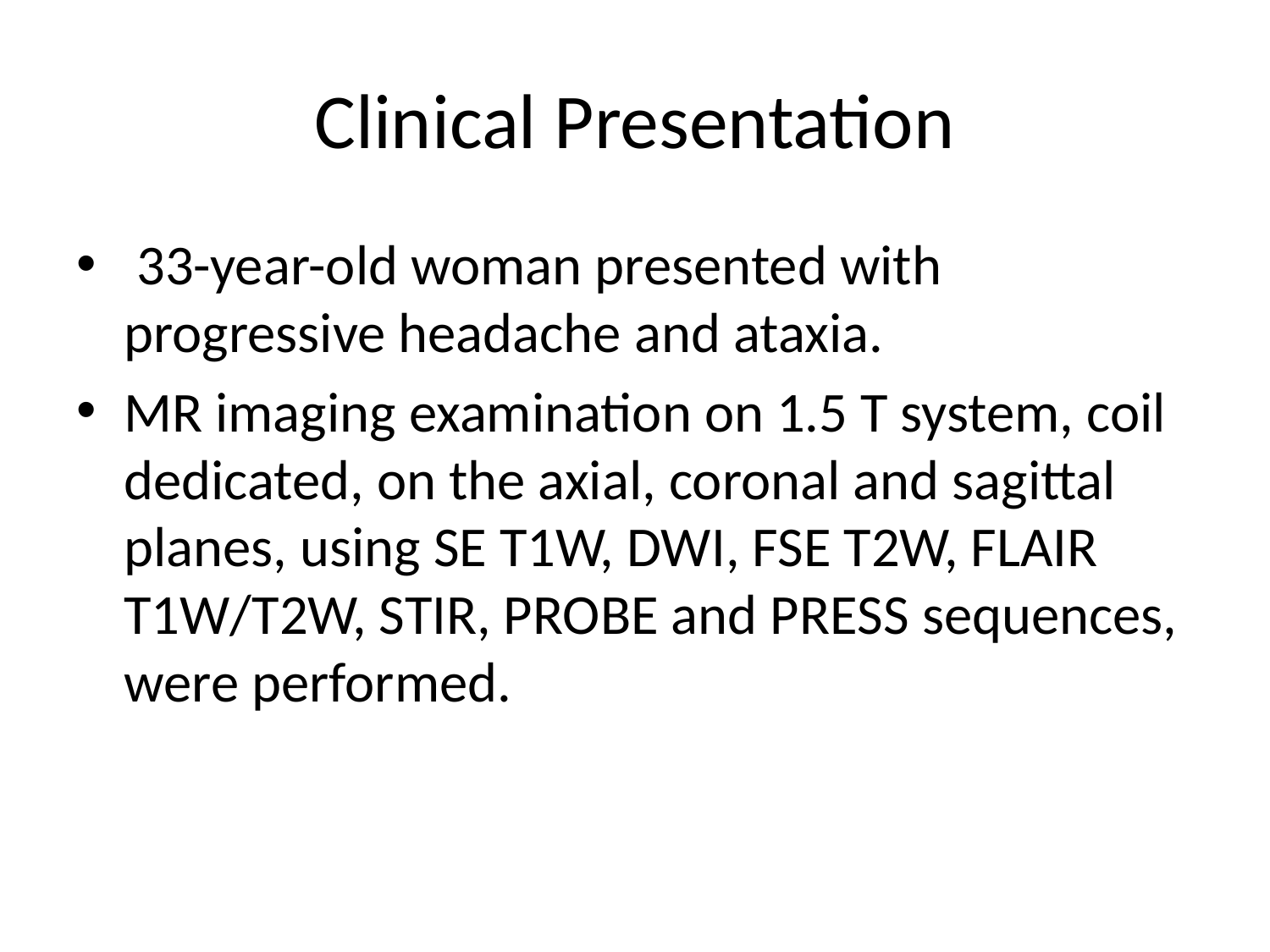

# Clinical Presentation
 33-year-old woman presented with progressive headache and ataxia.
MR imaging examination on 1.5 T system, coil dedicated, on the axial, coronal and sagittal planes, using SE T1W, DWI, FSE T2W, FLAIR T1W/T2W, STIR, PROBE and PRESS sequences, were performed.